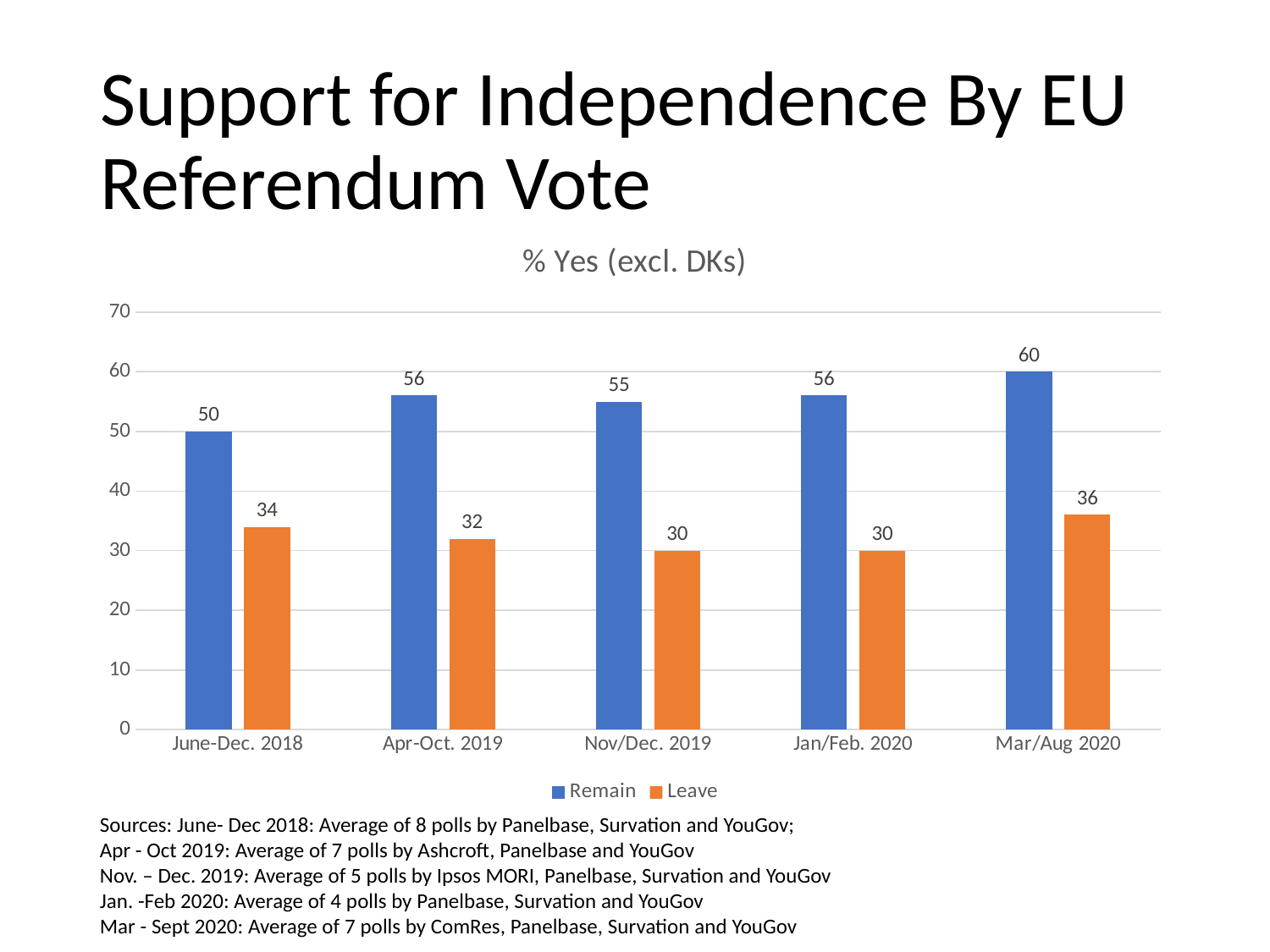

# Support for Independence By EU Referendum Vote

### Chart: % Yes (excl. DKs)

| Category | Remain | Leave |
|---|---|---|
| June-Dec. 2018 | 50.0 | 34.0 |
| Apr-Oct. 2019 | 56.0 | 32.0 |
| Nov/Dec. 2019 | 55.0 | 30.0 |
| Jan/Feb. 2020 | 56.0 | 30.0 |
| Mar/Aug 2020 | 60.0 | 36.0 |
Sources: June- Dec 2018: Average of 8 polls by Panelbase, Survation and YouGov;
Apr - Oct 2019: Average of 7 polls by Ashcroft, Panelbase and YouGov
Nov. – Dec. 2019: Average of 5 polls by Ipsos MORI, Panelbase, Survation and YouGov
Jan. -Feb 2020: Average of 4 polls by Panelbase, Survation and YouGov
Mar - Sept 2020: Average of 7 polls by ComRes, Panelbase, Survation and YouGov